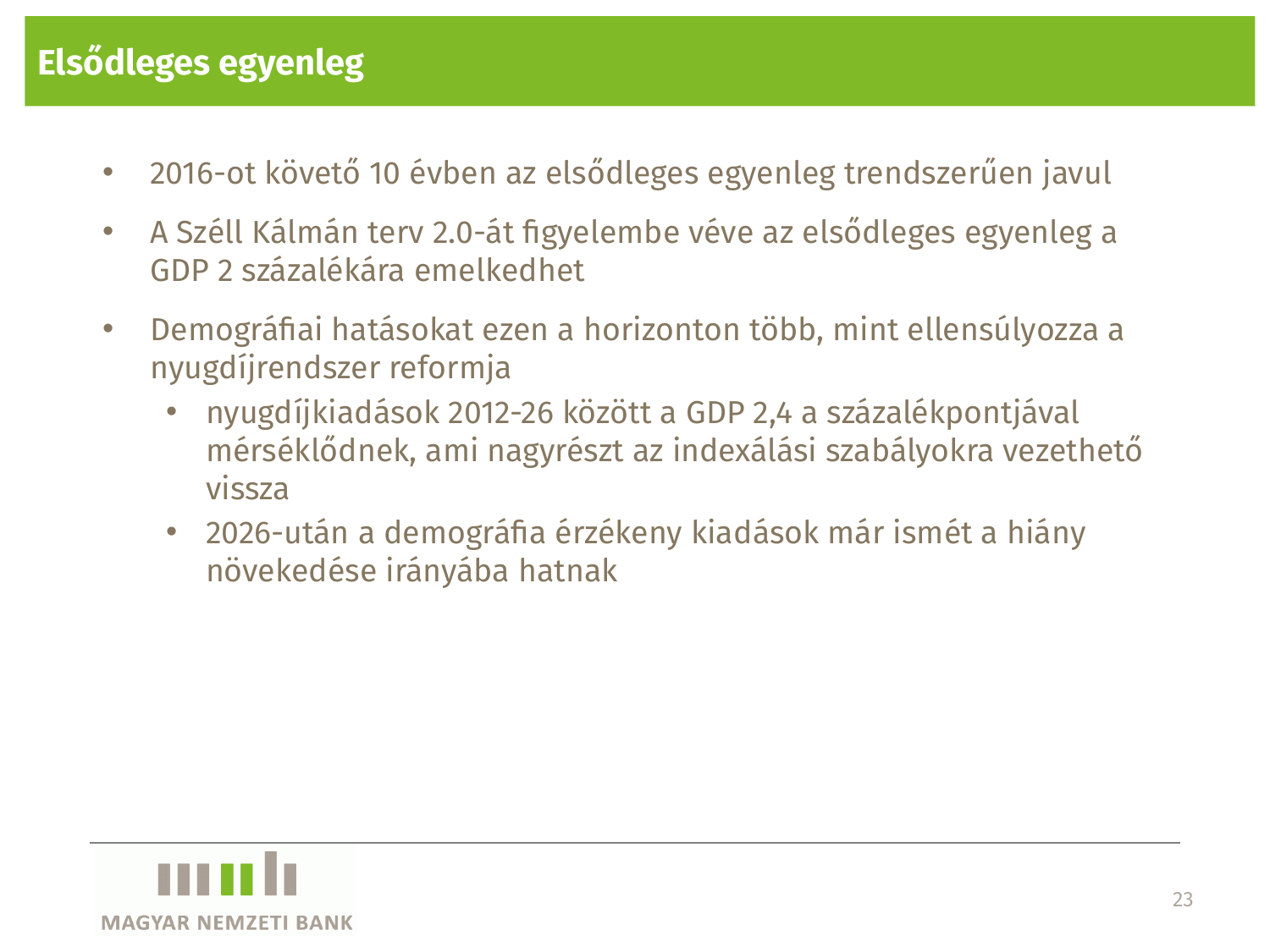

# Elsődleges egyenleg
2016-ot követő 10 évben az elsődleges egyenleg trendszerűen javul
A Széll Kálmán terv 2.0-át figyelembe véve az elsődleges egyenleg a GDP 2 százalékára emelkedhet
Demográfiai hatásokat ezen a horizonton több, mint ellensúlyozza a nyugdíjrendszer reformja
nyugdíjkiadások 2012-26 között a GDP 2,4 a százalékpontjával mérséklődnek, ami nagyrészt az indexálási szabályokra vezethető vissza
2026-után a demográfia érzékeny kiadások már ismét a hiány növekedése irányába hatnak

23